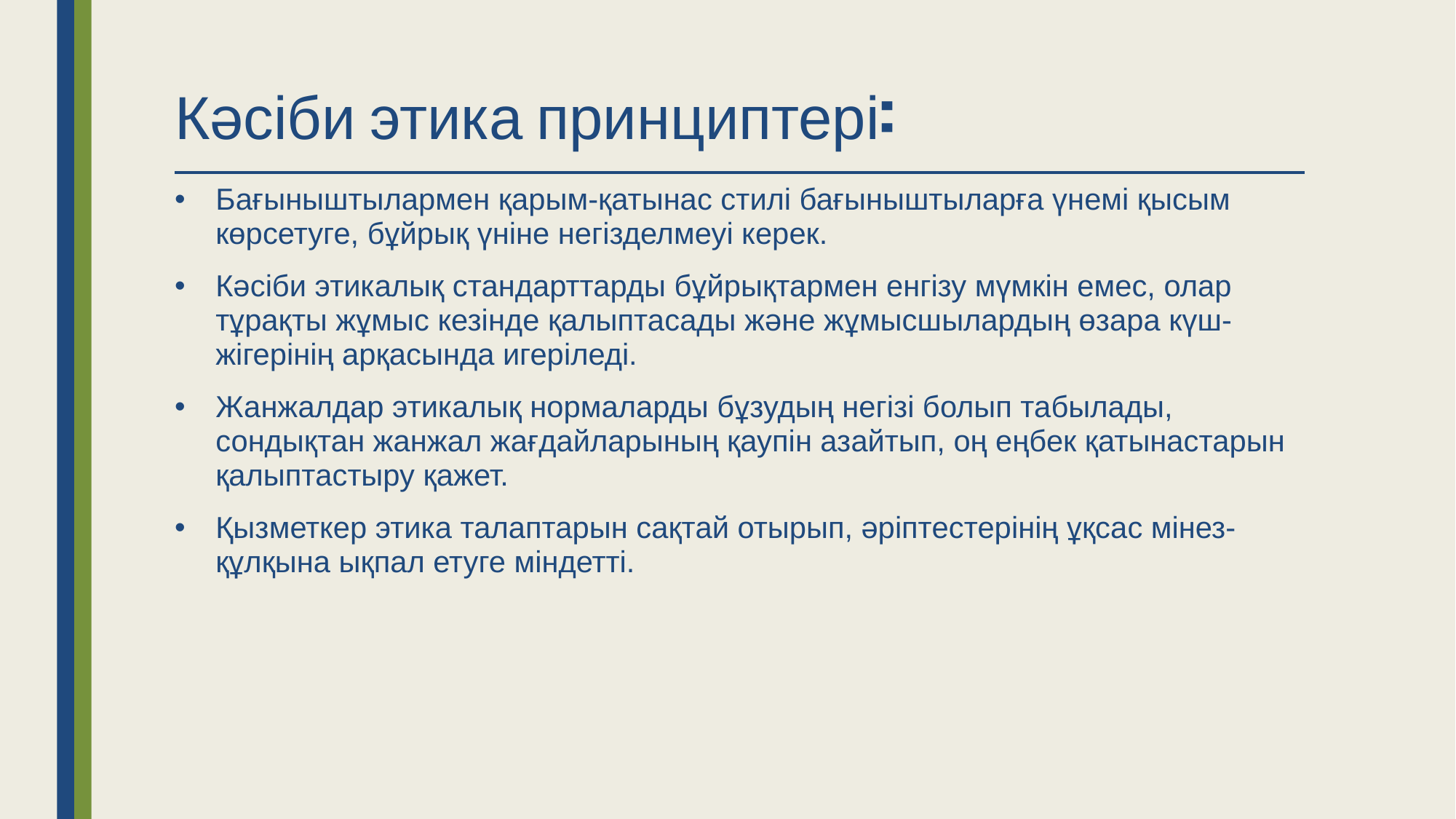

# Кәсіби этика принциптері:
Бағыныштылармен қарым-қатынас стилі бағыныштыларға үнемі қысым көрсетуге, бұйрық үніне негізделмеуі керек.
Кәсіби этикалық стандарттарды бұйрықтармен енгізу мүмкін емес, олар тұрақты жұмыс кезінде қалыптасады және жұмысшылардың өзара күш-жігерінің арқасында игеріледі.
Жанжалдар этикалық нормаларды бұзудың негізі болып табылады, сондықтан жанжал жағдайларының қаупін азайтып, оң еңбек қатынастарын қалыптастыру қажет.
Қызметкер этика талаптарын сақтай отырып, әріптестерінің ұқсас мінез-құлқына ықпал етуге міндетті.